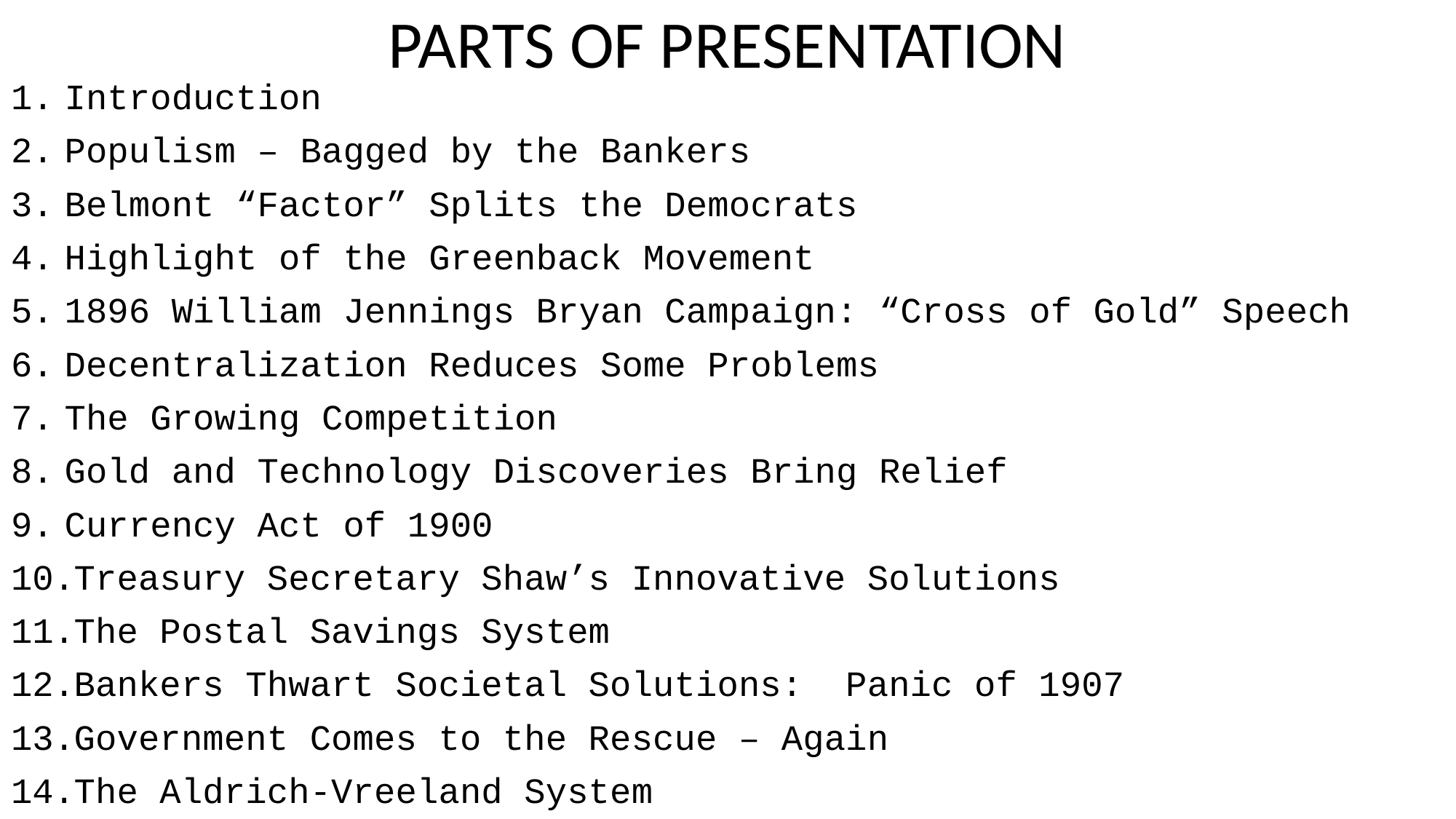

# PARTS OF PRESENTATION
Introduction
Populism – Bagged by the Bankers
Belmont “Factor” Splits the Democrats
Highlight of the Greenback Movement
1896 William Jennings Bryan Campaign: “Cross of Gold” Speech
Decentralization Reduces Some Problems
The Growing Competition
Gold and Technology Discoveries Bring Relief
Currency Act of 1900
Treasury Secretary Shaw’s Innovative Solutions
The Postal Savings System
Bankers Thwart Societal Solutions:  Panic of 1907
Government Comes to the Rescue – Again
The Aldrich-Vreeland System